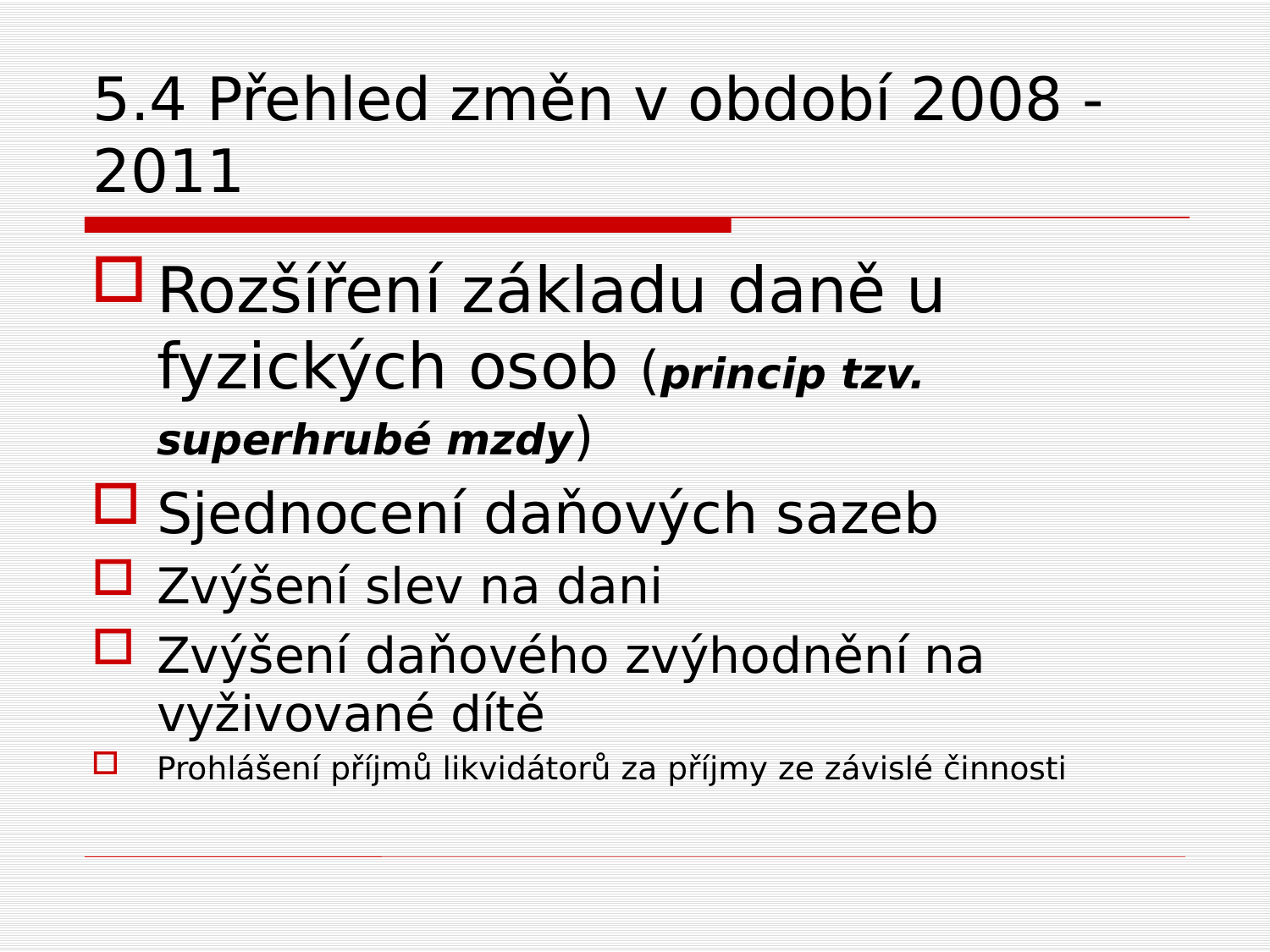

# 5.4 Přehled změn v období 2008 - 2011
Rozšíření základu daně u fyzických osob (princip tzv. superhrubé mzdy)
Sjednocení daňových sazeb
Zvýšení slev na dani
Zvýšení daňového zvýhodnění na vyživované dítě
Prohlášení příjmů likvidátorů za příjmy ze závislé činnosti